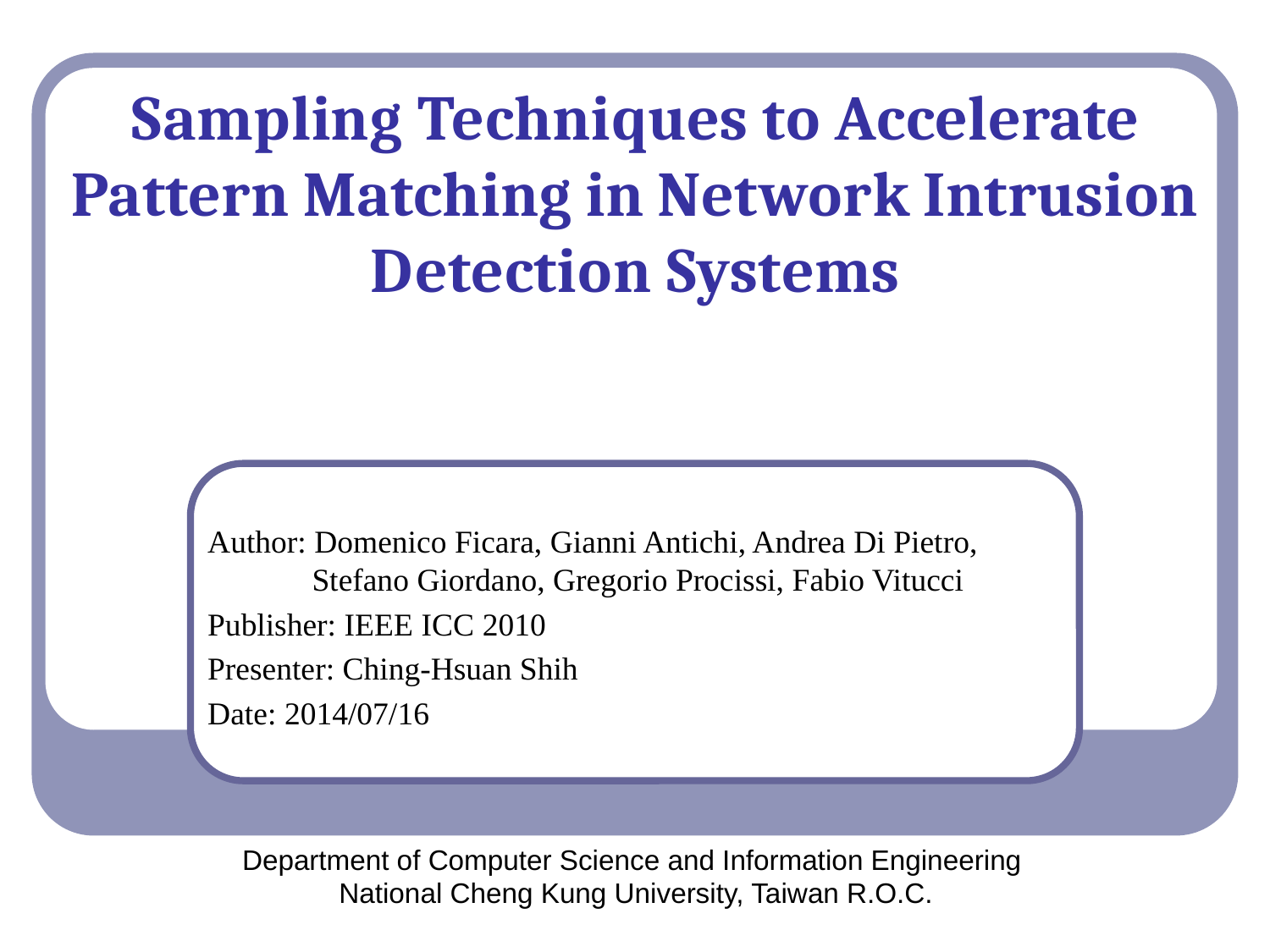

# Sampling Techniques to Accelerate Pattern Matching in Network Intrusion Detection Systems
Author: Domenico Ficara, Gianni Antichi, Andrea Di Pietro,
             Stefano Giordano, Gregorio Procissi, Fabio Vitucci
Publisher: IEEE ICC 2010
Presenter: Ching-Hsuan Shih
Date: 2014/07/16
Department of Computer Science and Information Engineering
National Cheng Kung University, Taiwan R.O.C.